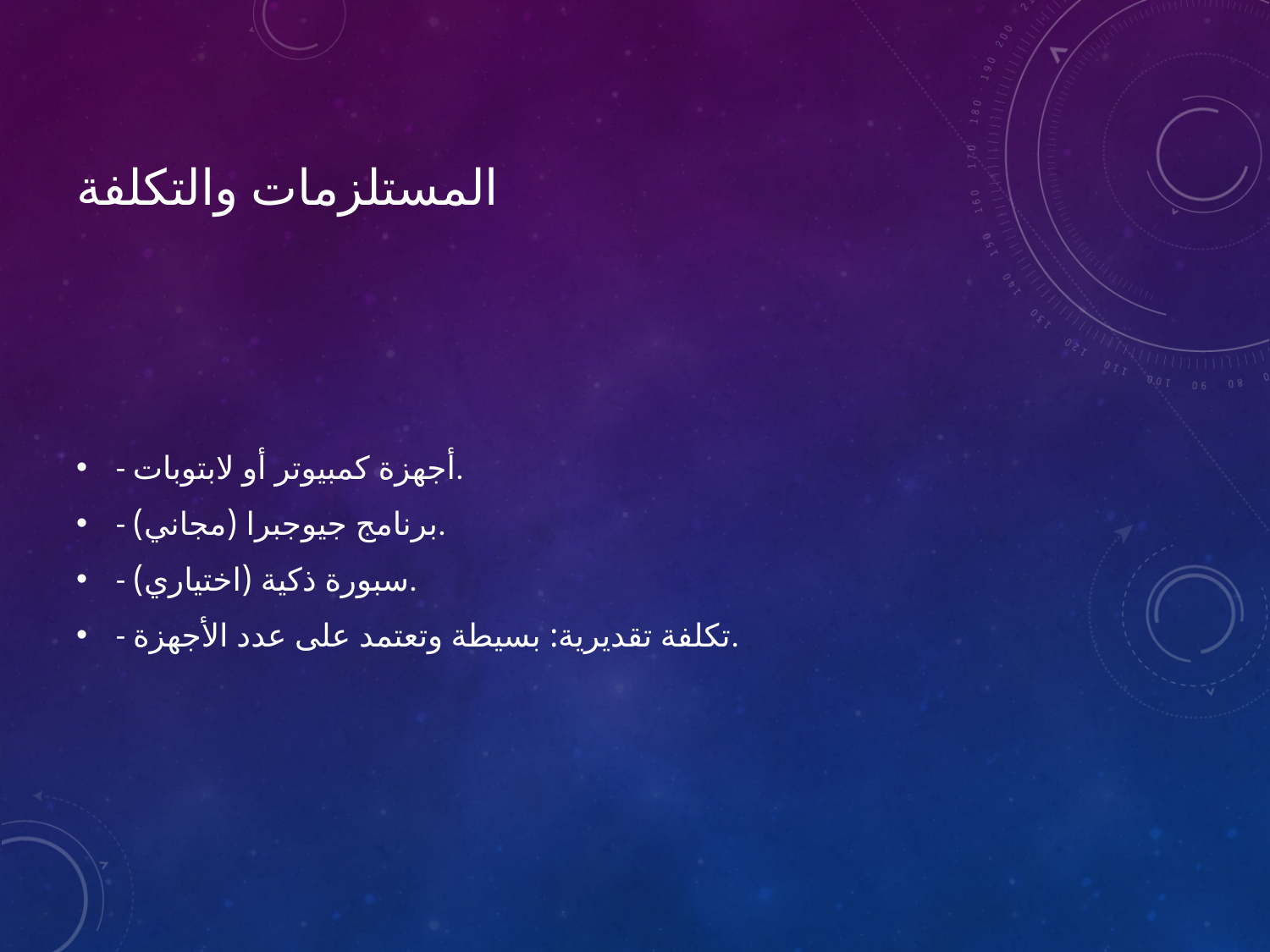

# المستلزمات والتكلفة
- أجهزة كمبيوتر أو لابتوبات.
- برنامج جيوجبرا (مجاني).
- سبورة ذكية (اختياري).
- تكلفة تقديرية: بسيطة وتعتمد على عدد الأجهزة.